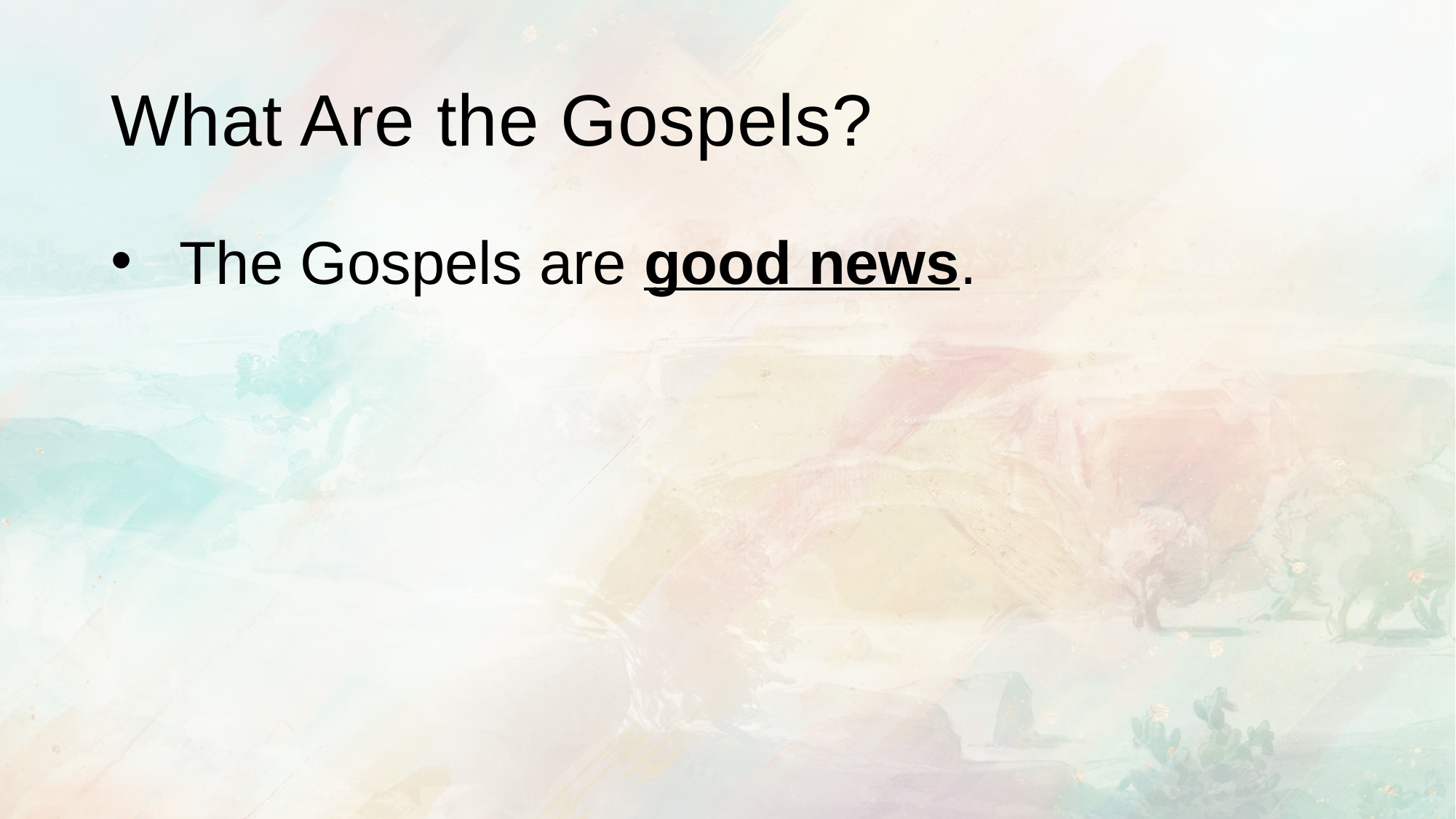

# What Are the Gospels?
The Gospels are good news.